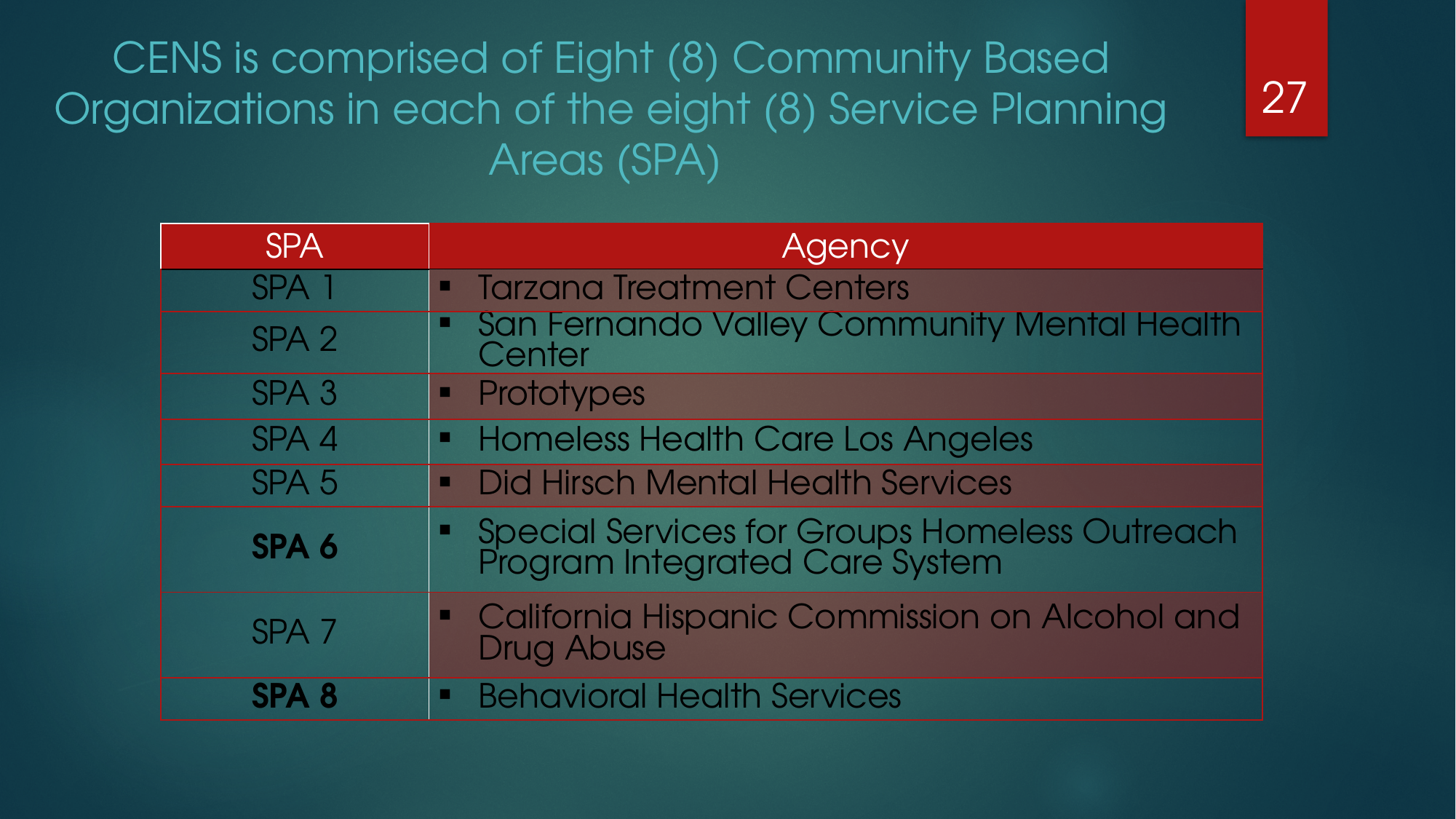

CENS is comprised of Eight (8) Community Based Organizations in each of the eight (8) Service Planning Areas (SPA)
27
| SPA | Agency |
| --- | --- |
| SPA 1 | Tarzana Treatment Centers |
| SPA 2 | San Fernando Valley Community Mental Health Center |
| SPA 3 | Prototypes |
| SPA 4 | Homeless Health Care Los Angeles |
| SPA 5 | Did Hirsch Mental Health Services |
| SPA 6 | Special Services for Groups Homeless Outreach Program Integrated Care System |
| SPA 7 | California Hispanic Commission on Alcohol and Drug Abuse |
| SPA 8 | Behavioral Health Services |